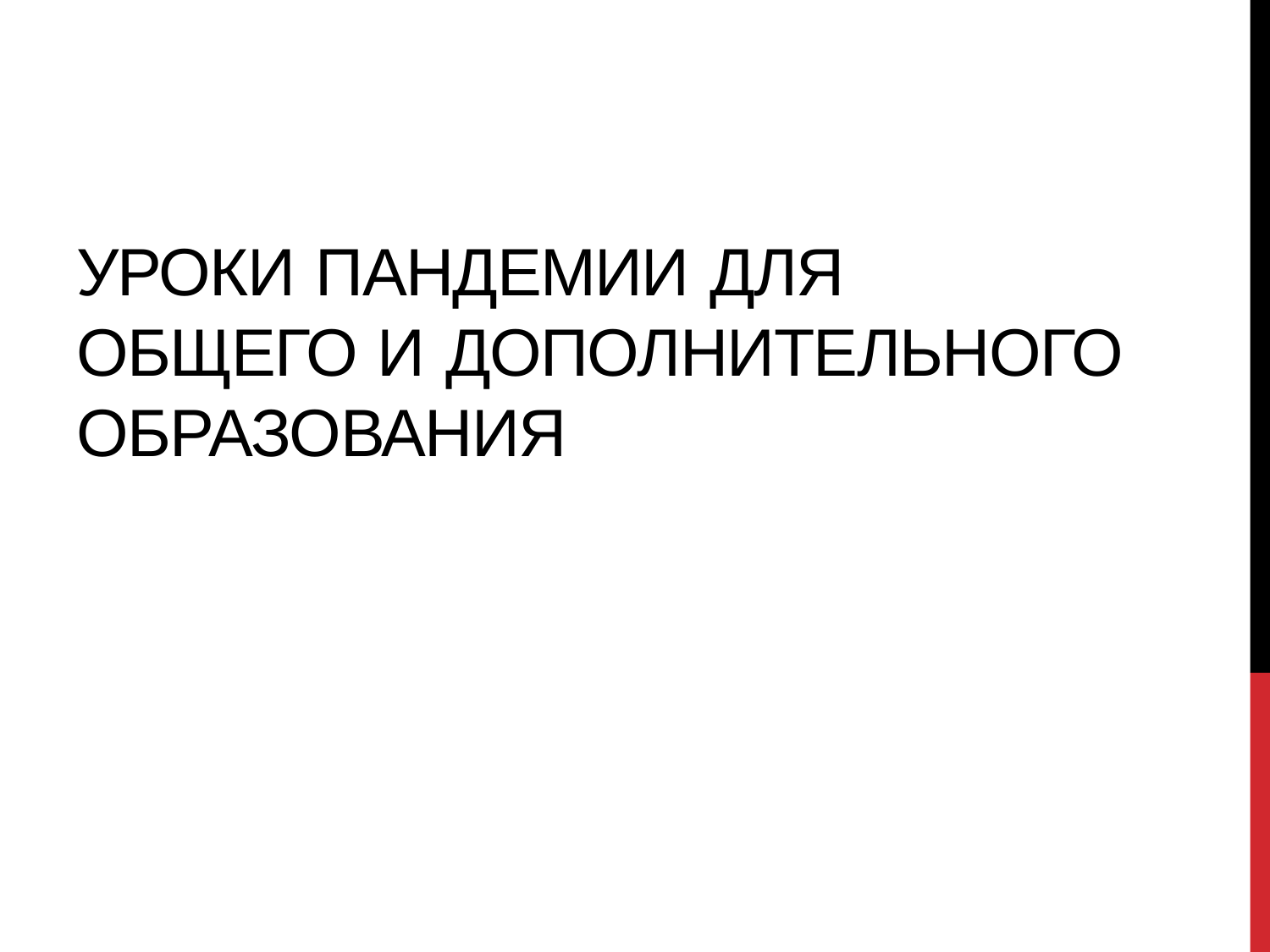

# Уроки пандемии для общего и дополнительного образования